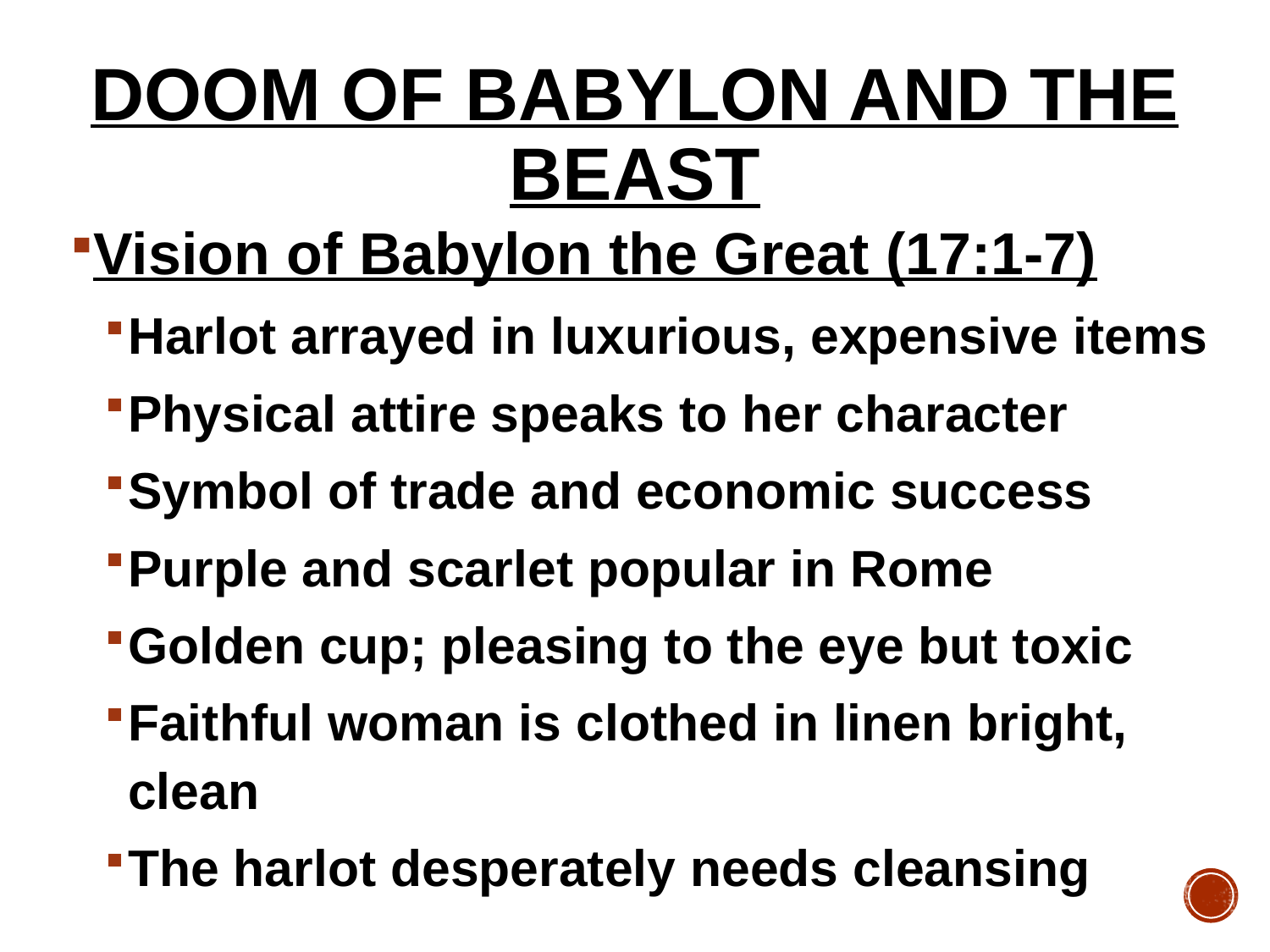

# Doom of Babylon and the Beast
Vision of Babylon the Great (17:1-7)
Harlot arrayed in luxurious, expensive items
Physical attire speaks to her character
Symbol of trade and economic success
Purple and scarlet popular in Rome
Golden cup; pleasing to the eye but toxic
Faithful woman is clothed in linen bright, clean
The harlot desperately needs cleansing